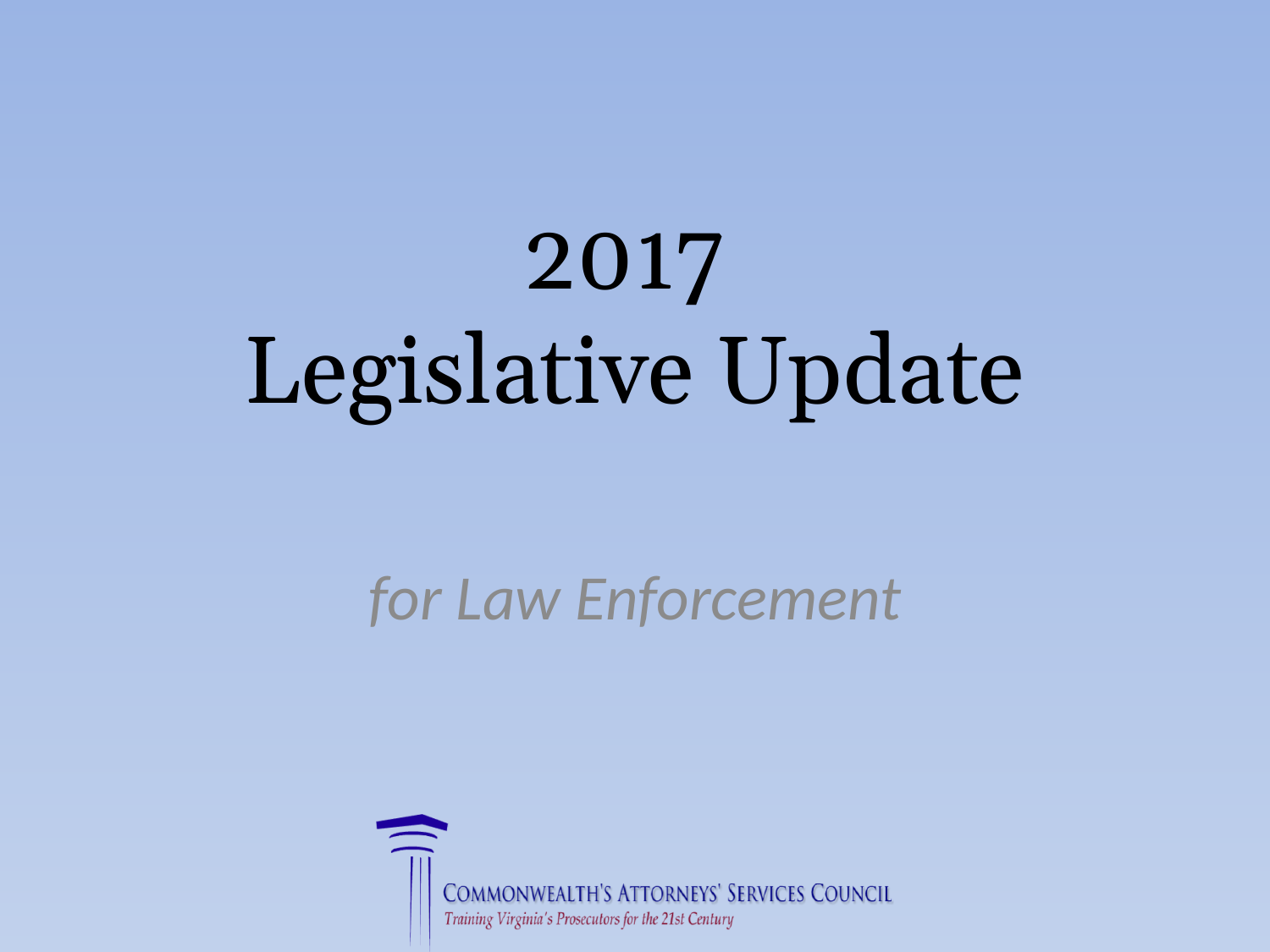

# 2017 Legislative Update
for Law Enforcement